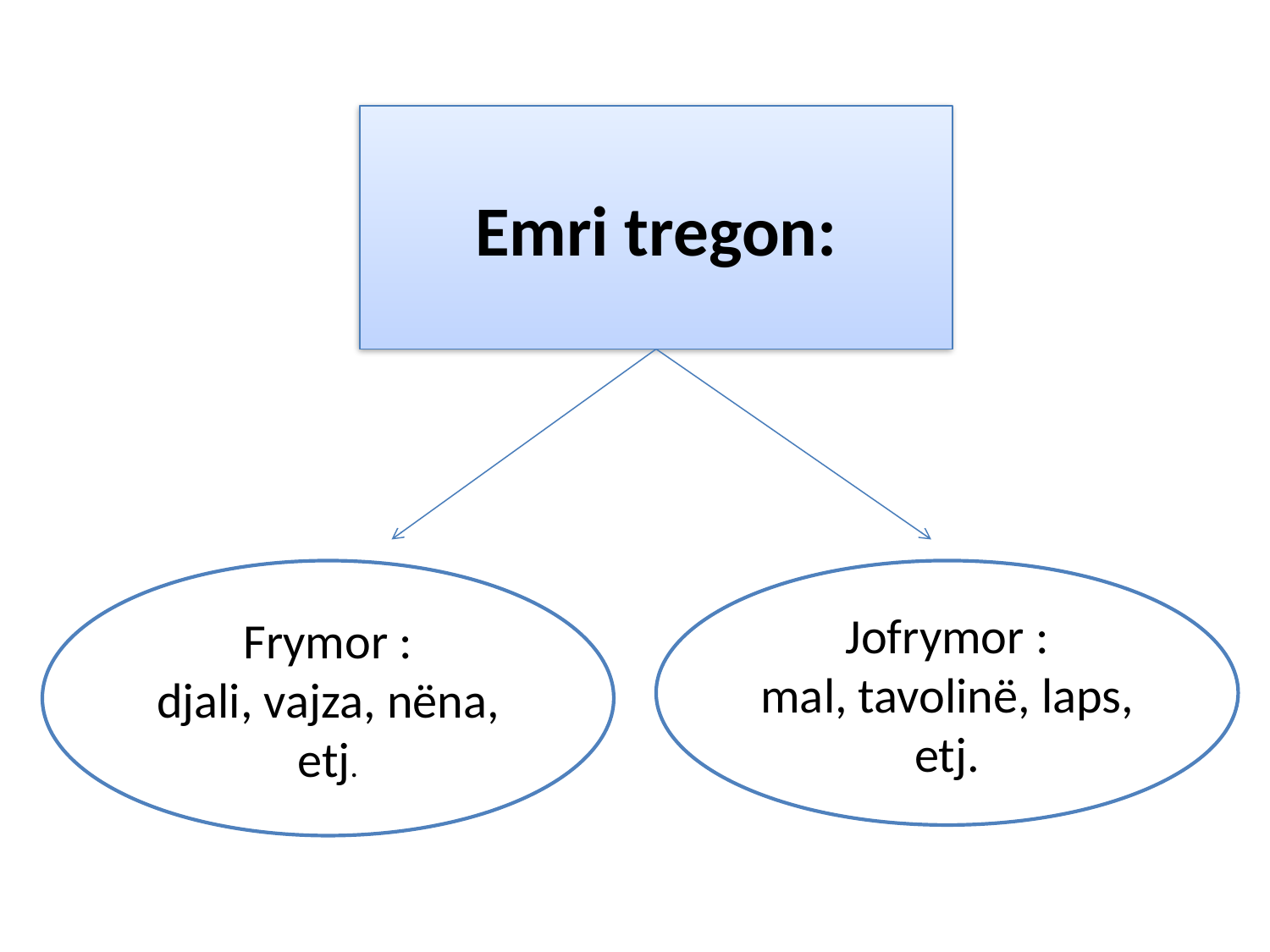

Emri tregon:
Frymor :
djali, vajza, nëna,
etj.
Jofrymor :
mal, tavolinë, laps,
etj.